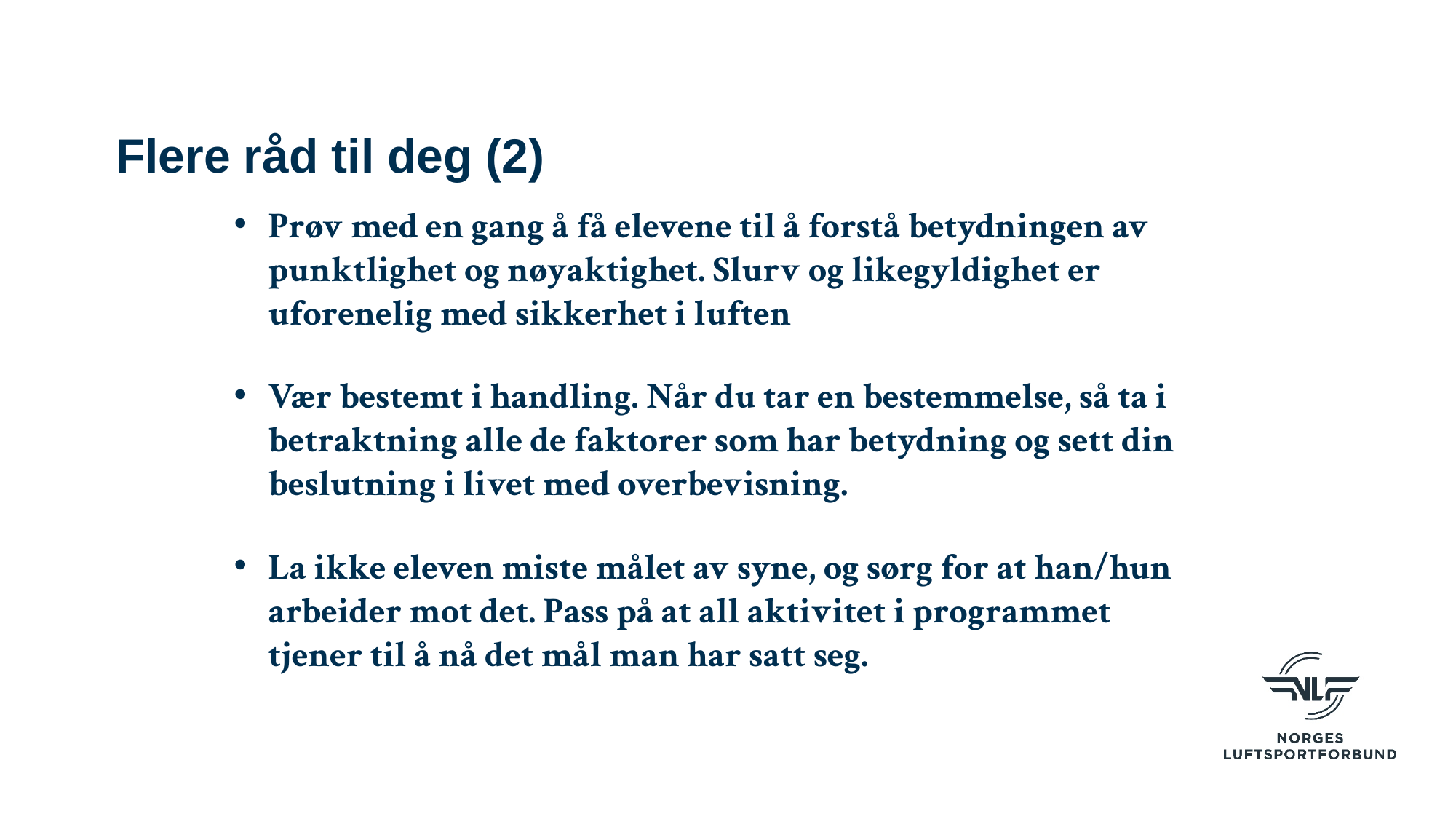

# Flere råd til deg (2)
Prøv med en gang å få elevene til å forstå betydningen av punktlighet og nøyaktighet. Slurv og likegyldighet er uforenelig med sikkerhet i luften
Vær bestemt i handling. Når du tar en bestemmelse, så ta i betraktning alle de faktorer som har betydning og sett din beslutning i livet med overbevisning.
La ikke eleven miste målet av syne, og sørg for at han/hun arbeider mot det. Pass på at all aktivitet i programmet tjener til å nå det mål man har satt seg.